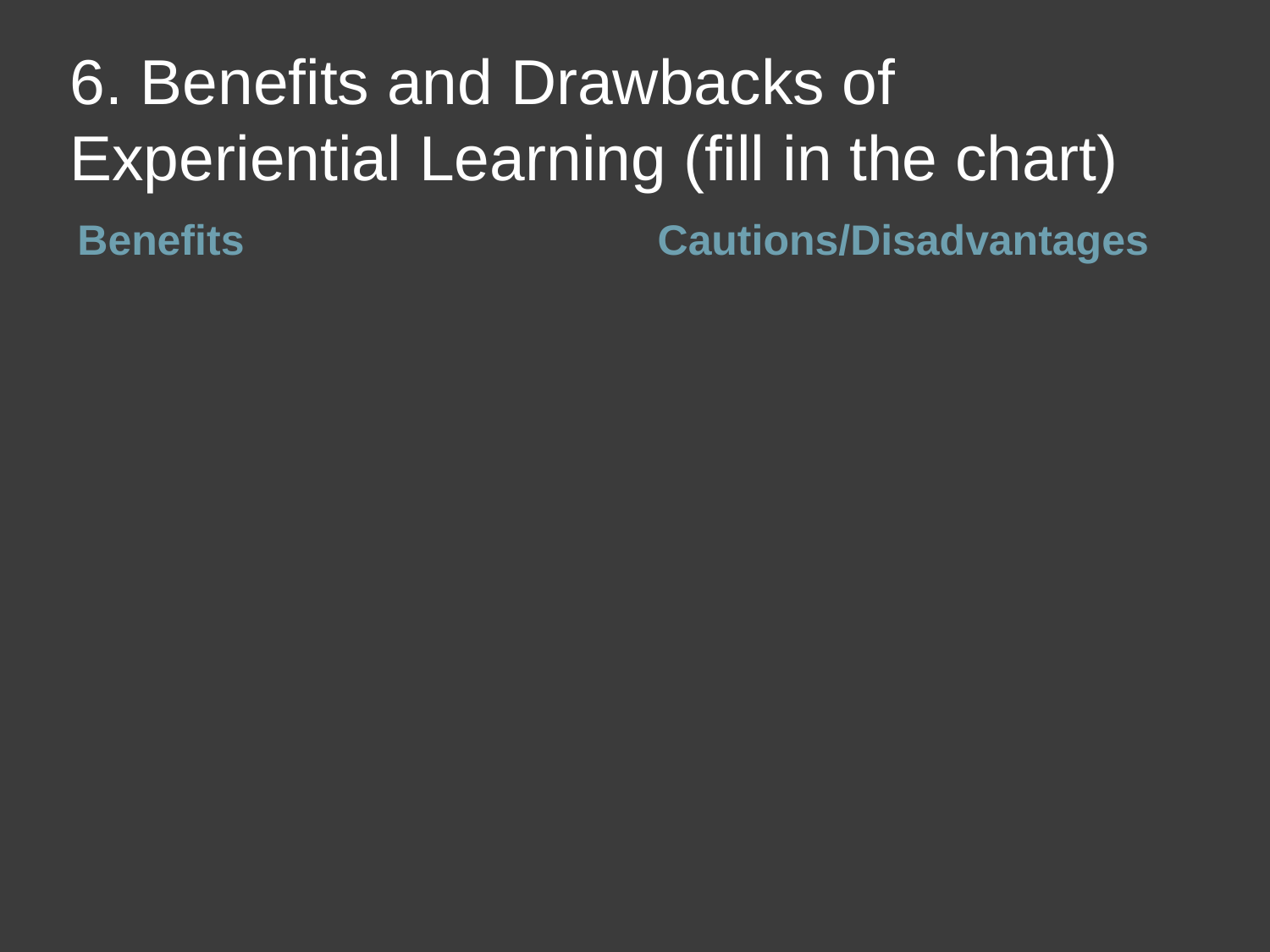

# 6. Benefits and Drawbacks of Experiential Learning (fill in the chart)
Benefits
Cautions/Disadvantages